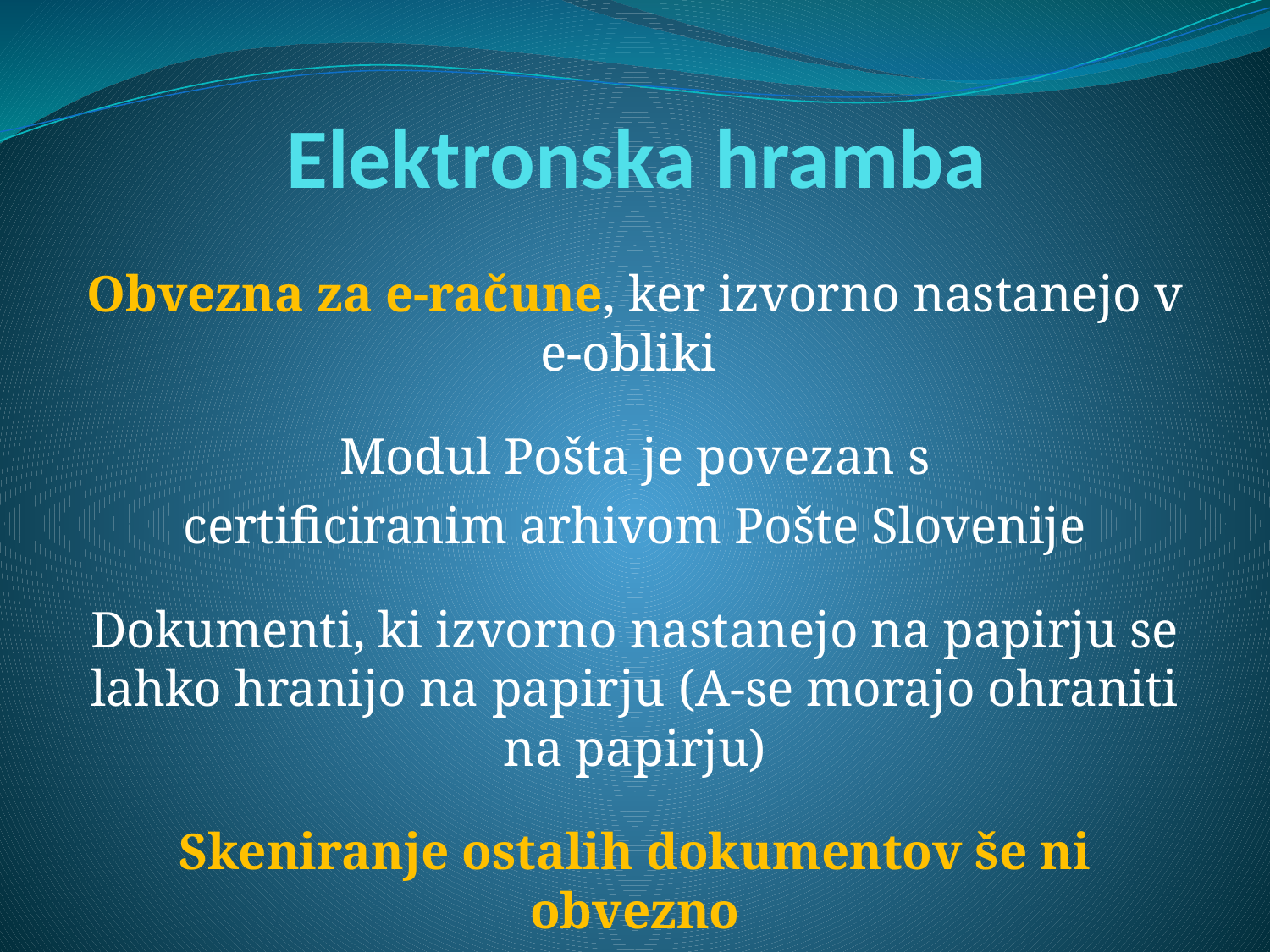

# Elektronska hramba
Obvezna za e-račune, ker izvorno nastanejo v e-obliki

Modul Pošta je povezan s
certificiranim arhivom Pošte Slovenije

Dokumenti, ki izvorno nastanejo na papirju se lahko hranijo na papirju (A-se morajo ohraniti na papirju)

Skeniranje ostalih dokumentov še ni obvezno